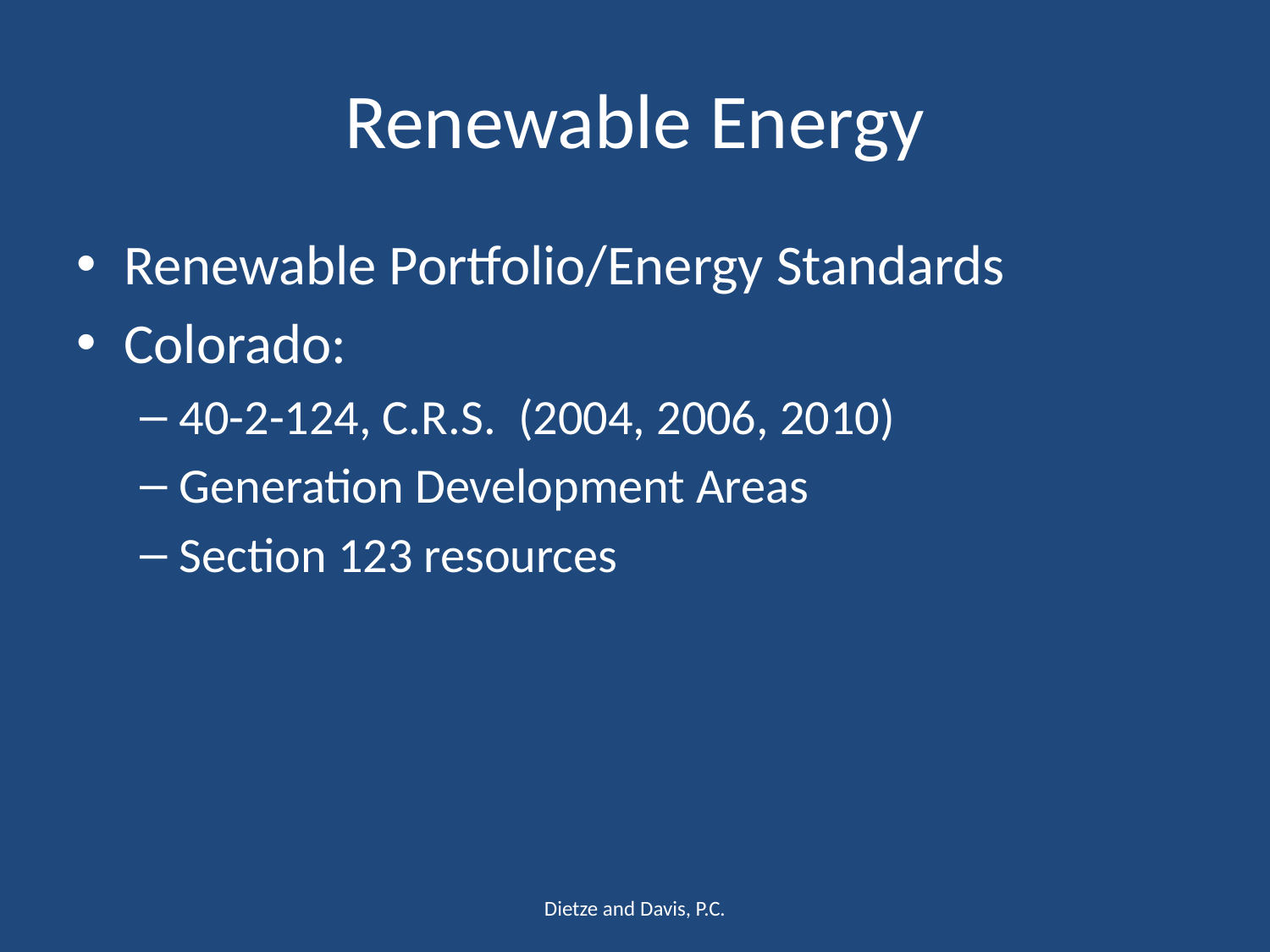

# Renewable Energy
Renewable Portfolio/Energy Standards
Colorado:
40-2-124, C.R.S.  (2004, 2006, 2010)
Generation Development Areas
Section 123 resources

Dietze and Davis, P.C.